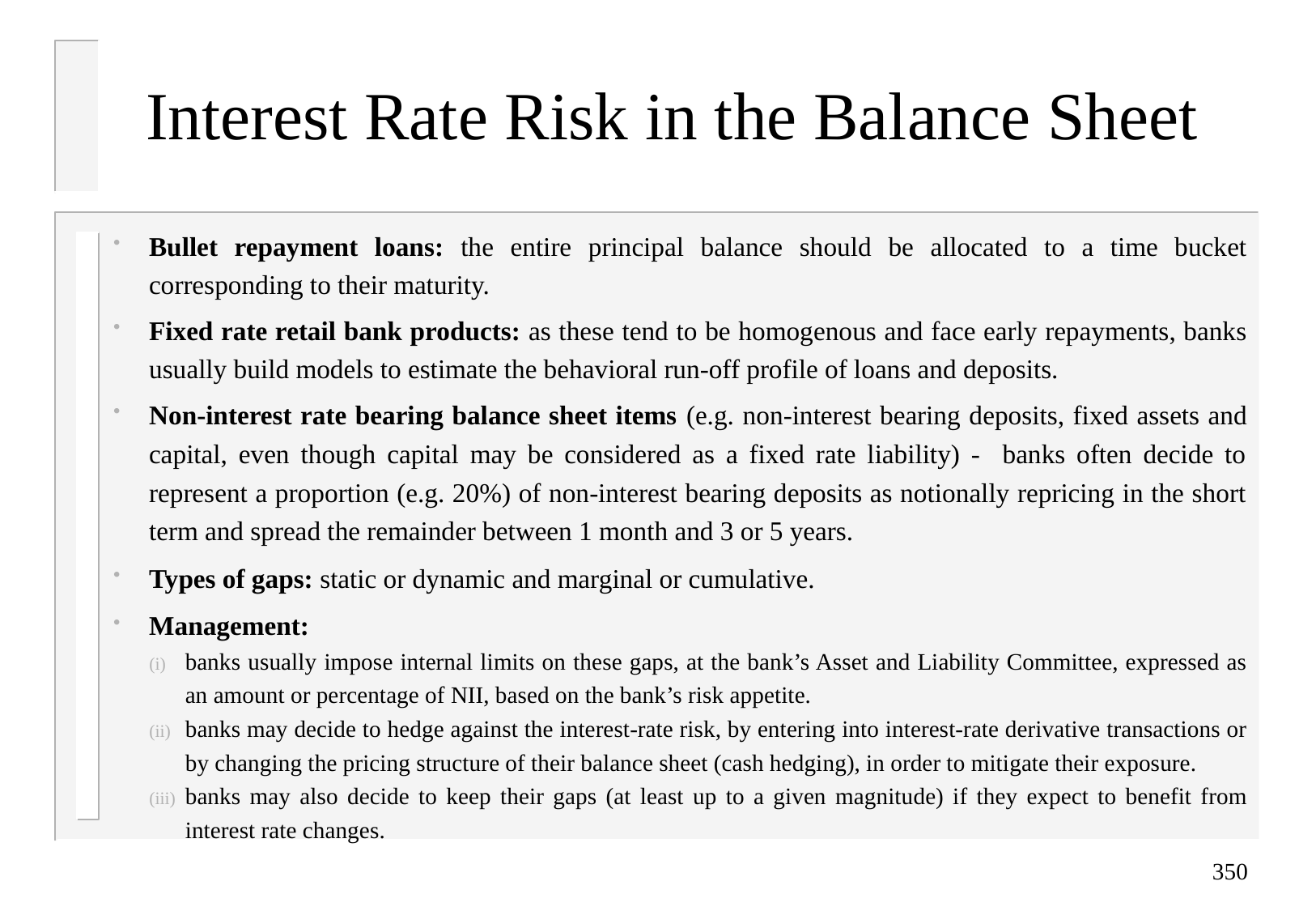

# Interest Rate Risk in the Balance Sheet
Bullet repayment loans: the entire principal balance should be allocated to a time bucket corresponding to their maturity.
Fixed rate retail bank products: as these tend to be homogenous and face early repayments, banks usually build models to estimate the behavioral run-off profile of loans and deposits.
Non-interest rate bearing balance sheet items (e.g. non-interest bearing deposits, fixed assets and capital, even though capital may be considered as a fixed rate liability) -  banks often decide to represent a proportion (e.g. 20%) of non-interest bearing deposits as notionally repricing in the short term and spread the remainder between 1 month and 3 or 5 years.
Types of gaps: static or dynamic and marginal or cumulative.
Management:
banks usually impose internal limits on these gaps, at the bank’s Asset and Liability Committee, expressed as an amount or percentage of NII, based on the bank’s risk appetite.
banks may decide to hedge against the interest-rate risk, by entering into interest-rate derivative transactions or by changing the pricing structure of their balance sheet (cash hedging), in order to mitigate their exposure.
banks may also decide to keep their gaps (at least up to a given magnitude) if they expect to benefit from interest rate changes.
350